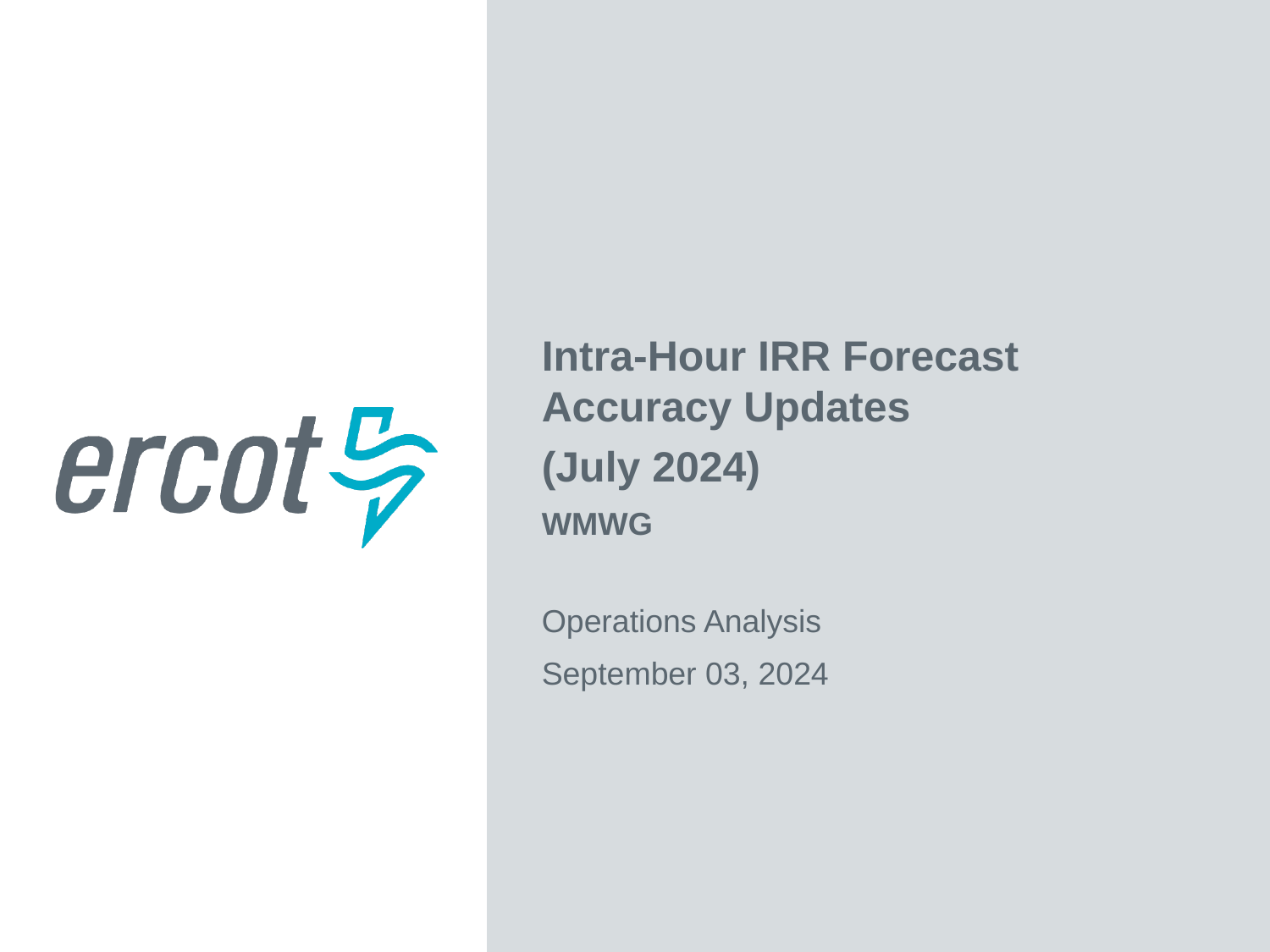

Intra-Hour IRR Forecast Accuracy Updates
(July 2024)
WMWG

Operations Analysis
September 03, 2024